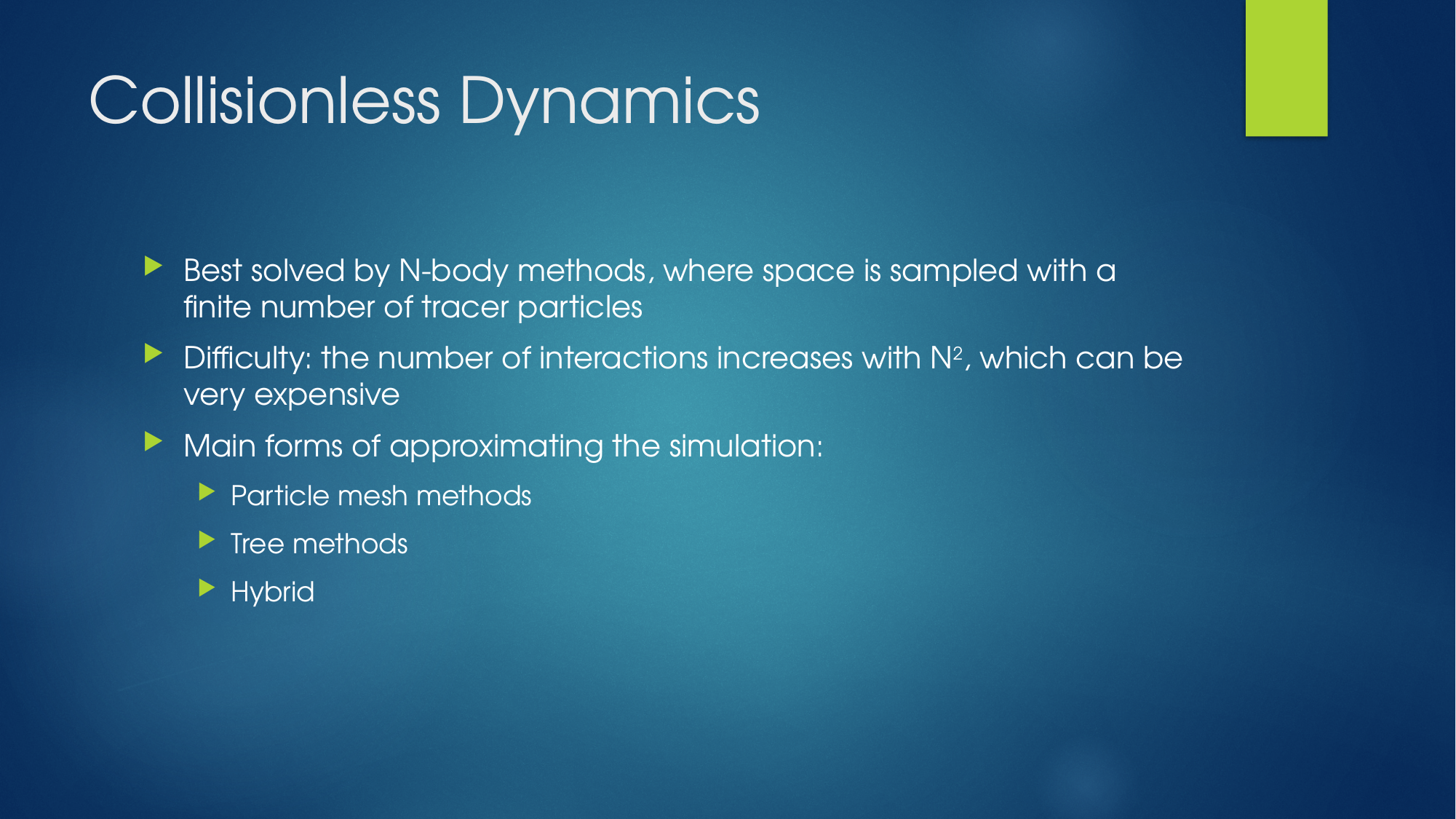

# Collisionless Dynamics
Best solved by N-body methods, where space is sampled with a finite number of tracer particles
Difficulty: the number of interactions increases with N2, which can be very expensive
Main forms of approximating the simulation:
Particle mesh methods
Tree methods
Hybrid